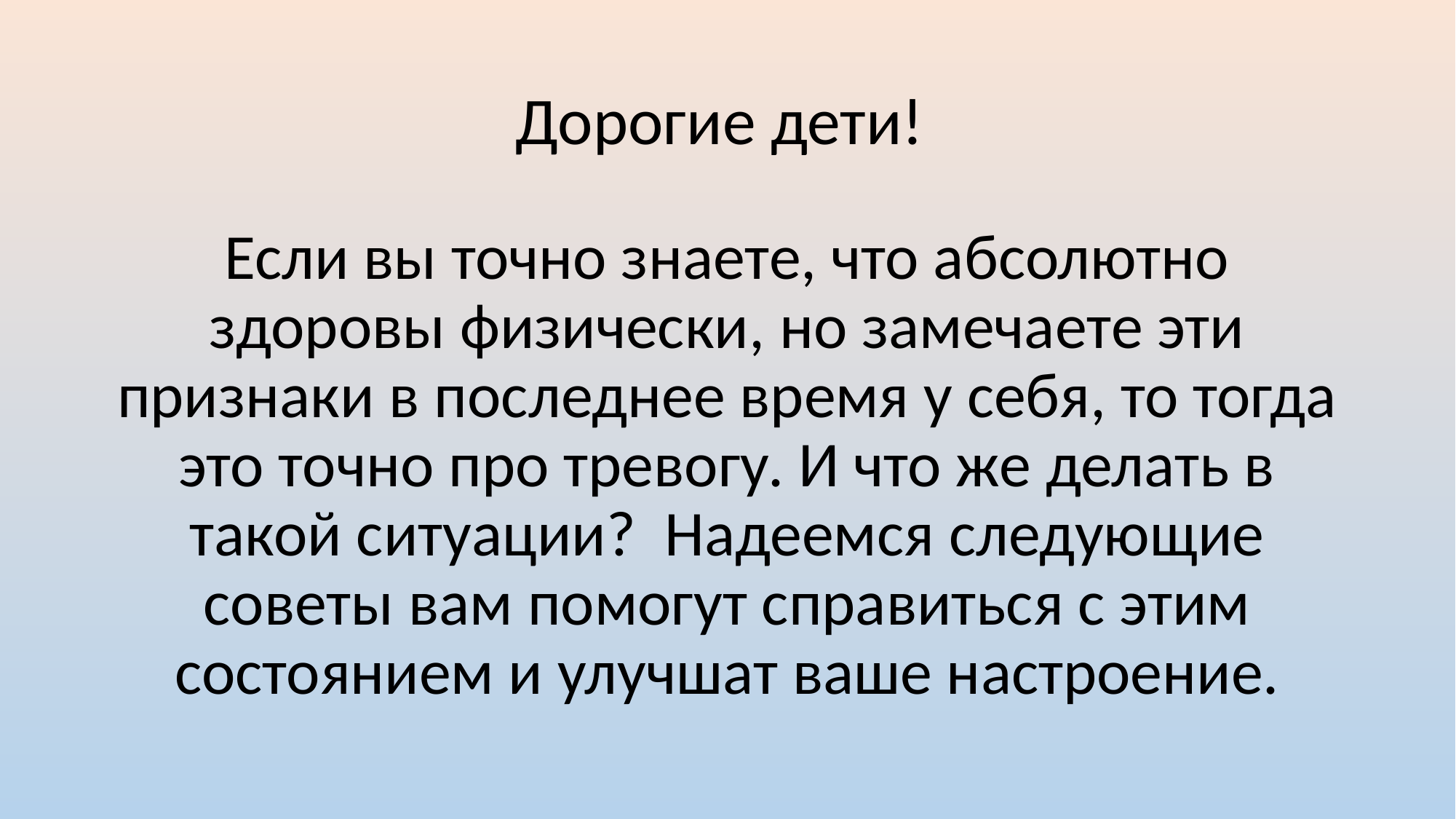

# Дорогие дети!
Если вы точно знаете, что абсолютно здоровы физически, но замечаете эти признаки в последнее время у себя, то тогда это точно про тревогу. И что же делать в такой ситуации?  Надеемся следующие советы вам помогут справиться с этим состоянием и улучшат ваше настроение.